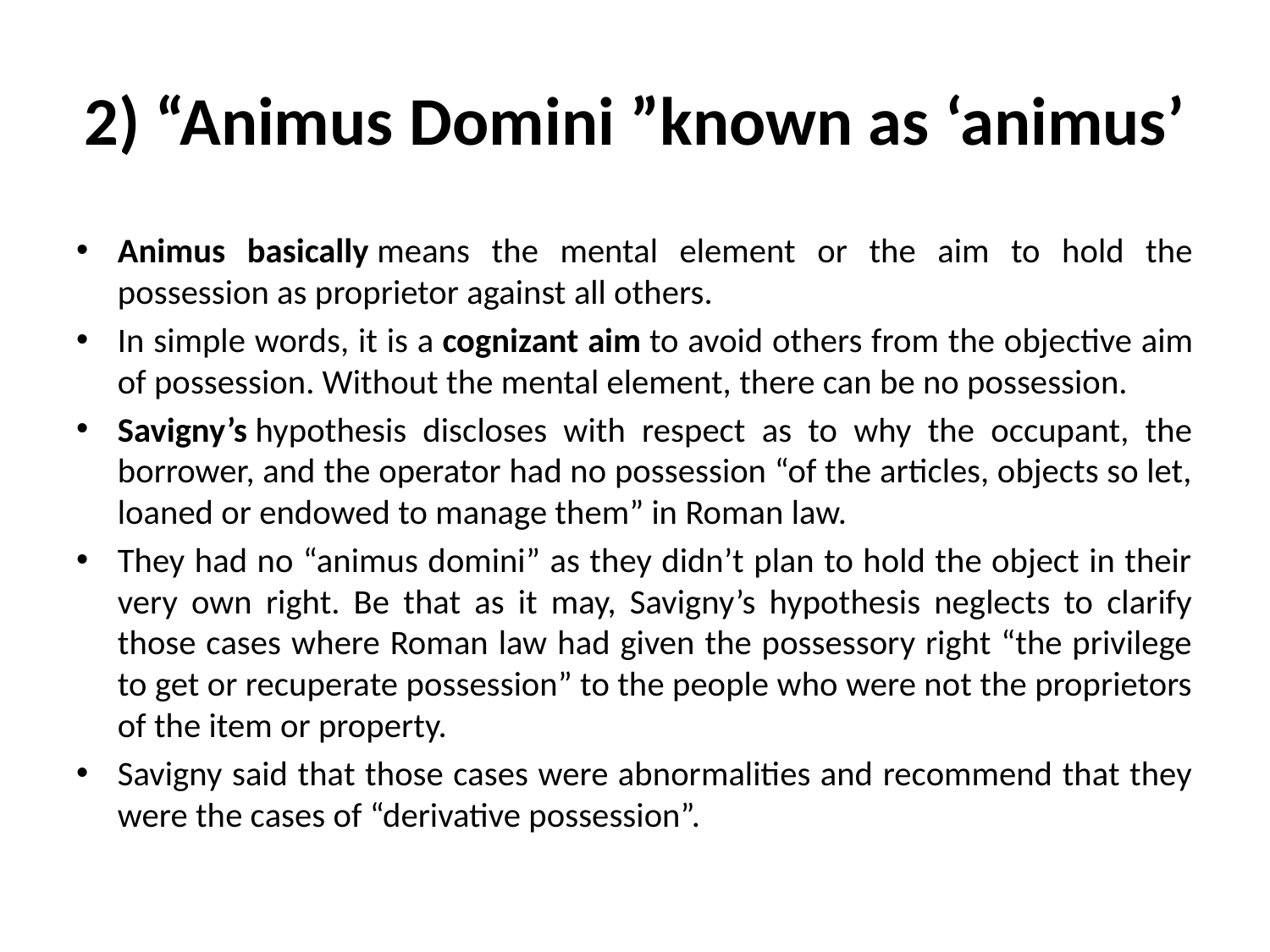

# 2) “Animus Domini ”known as ‘animus’
Animus basically means the mental element or the aim to hold the possession as proprietor against all others.
In simple words, it is a cognizant aim to avoid others from the objective aim of possession. Without the mental element, there can be no possession.
Savigny’s hypothesis discloses with respect as to why the occupant, the borrower, and the operator had no possession “of the articles, objects so let, loaned or endowed to manage them” in Roman law.
They had no “animus domini” as they didn’t plan to hold the object in their very own right. Be that as it may, Savigny’s hypothesis neglects to clarify those cases where Roman law had given the possessory right “the privilege to get or recuperate possession” to the people who were not the proprietors of the item or property.
Savigny said that those cases were abnormalities and recommend that they were the cases of “derivative possession”.